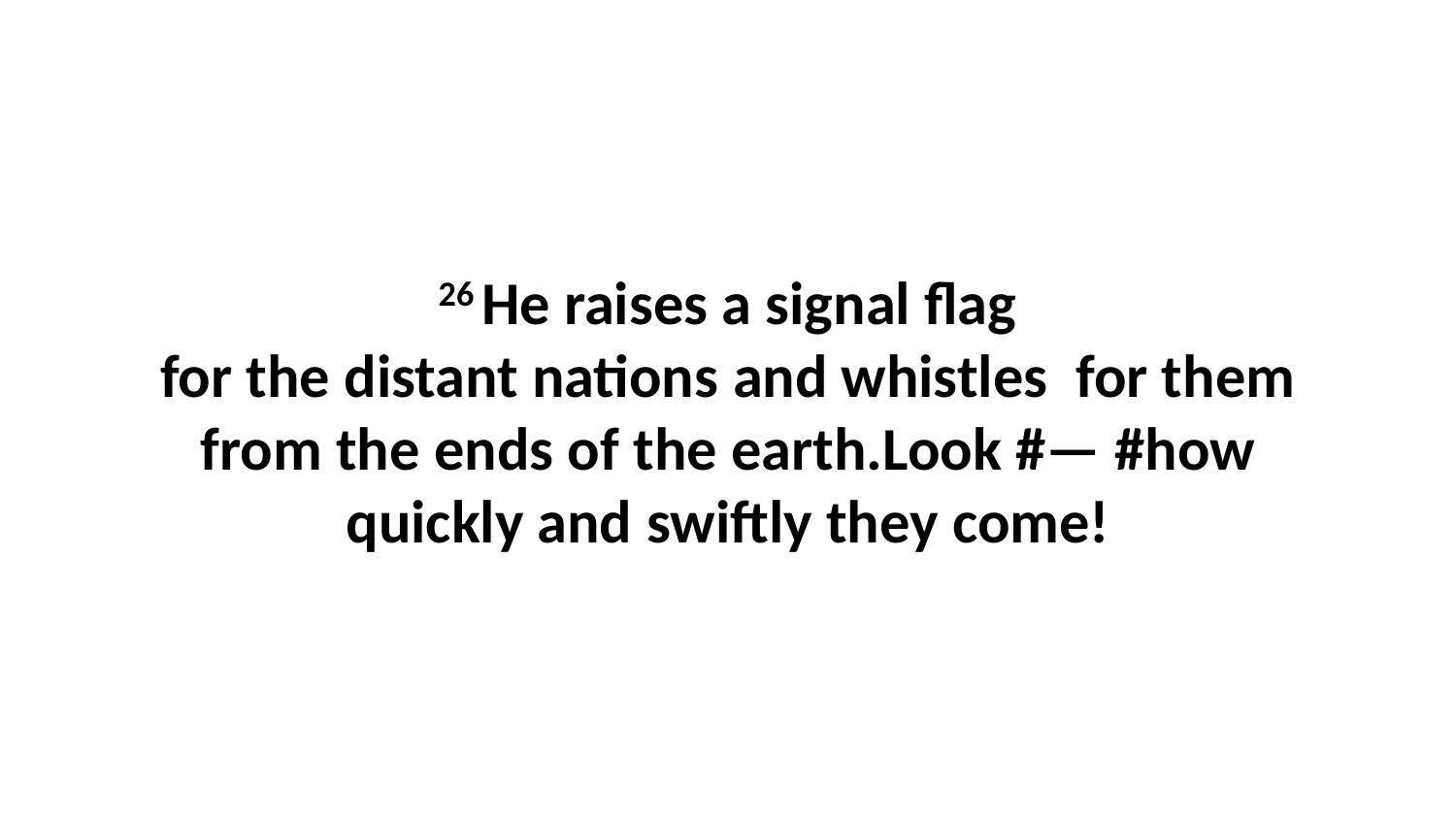

26 He raises a signal flag for the distant nations and whistles  for them from the ends of the earth.Look #— #how quickly and swiftly they come!